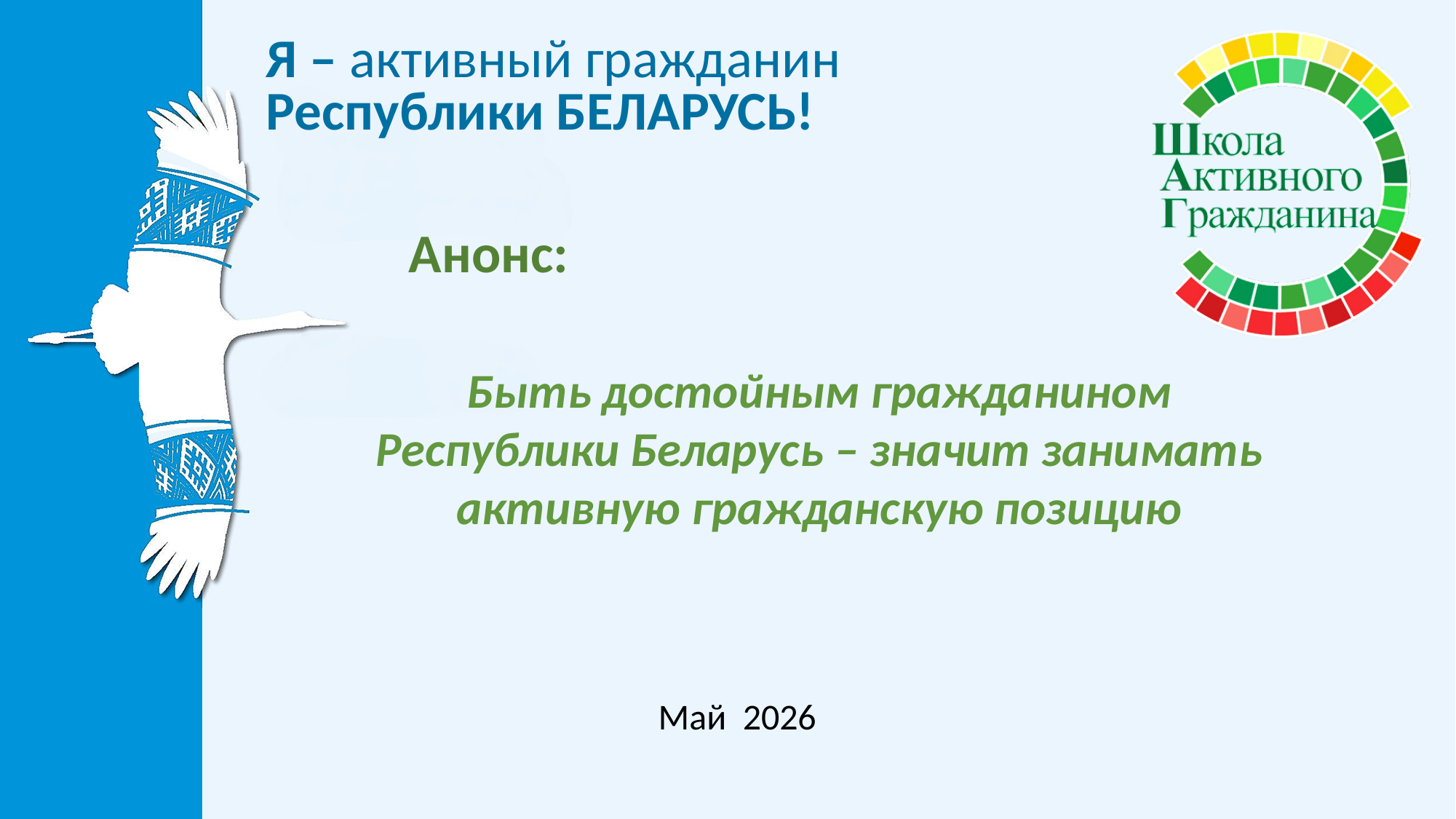

Анонс:
Быть достойным гражданином Республики Беларусь – значит занимать активную гражданскую позицию
#
Май  2026